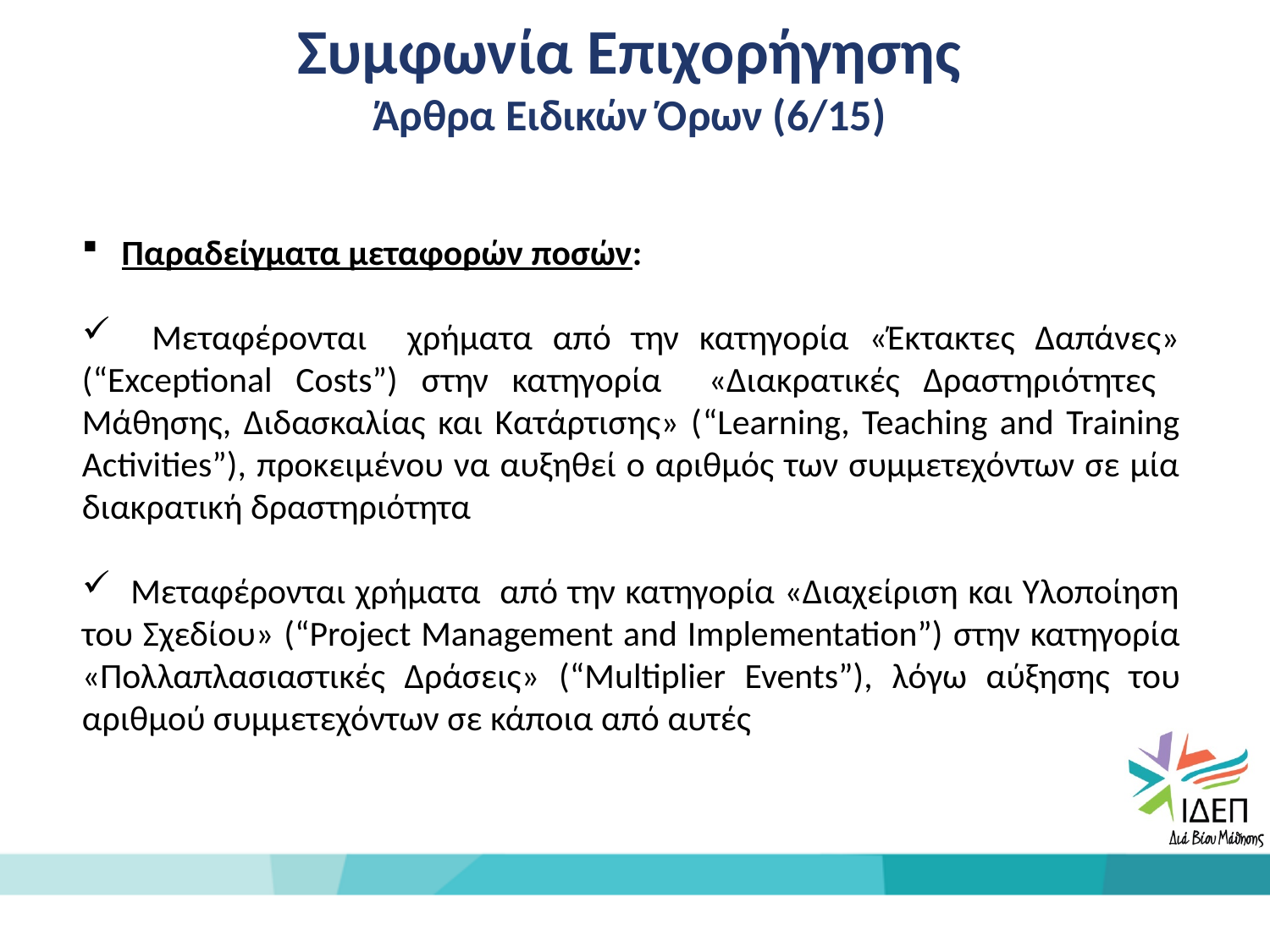

Συμφωνία Επιχορήγησης
Άρθρα Ειδικών Όρων (6/15)

Παραδείγματα μεταφορών ποσών:

  Μεταφέρονται  χρήματα από την κατηγορία «Έκτακτες Δαπάνες» (“Exceptional Costs”) στην κατηγορία  «Διακρατικές Δραστηριότητες  Μάθησης, Διδασκαλίας και Κατάρτισης» (“Learning, Teaching and Training Activities”), προκειμένου να αυξηθεί ο αριθμός των συμμετεχόντων σε μία διακρατική δραστηριότητα

  Μεταφέρονται χρήματα  από την κατηγορία «Διαχείριση και Υλοποίηση του Σχεδίου» (“Project Management and Implementation”) στην κατηγορία «Πολλαπλασιαστικές Δράσεις» (“Multiplier Events”), λόγω αύξησης του αριθμού συμμετεχόντων σε κάποια από αυτές